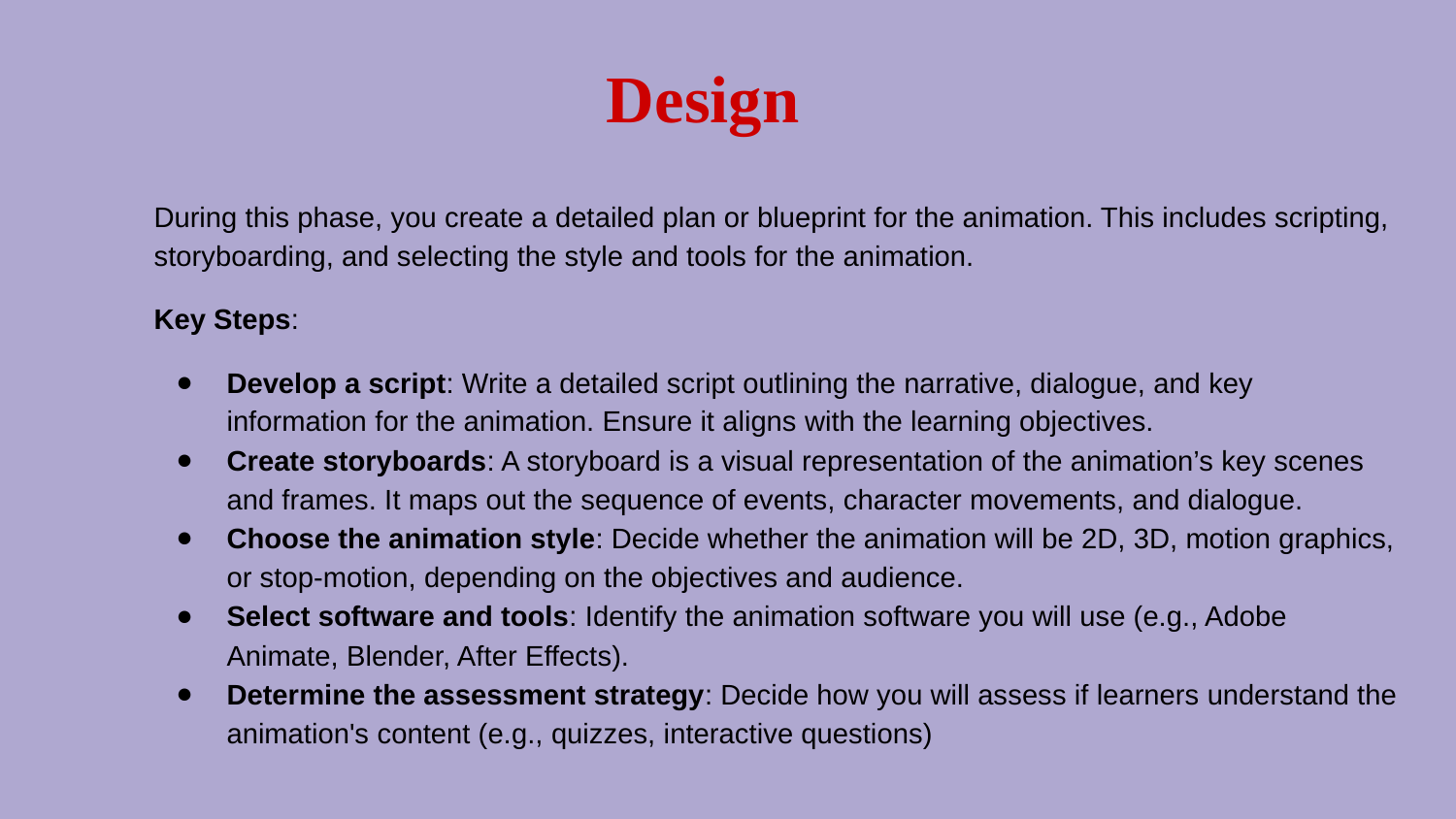

# Design

During this phase, you create a detailed plan or blueprint for the animation. This includes scripting, storyboarding, and selecting the style and tools for the animation.
Key Steps:
Develop a script: Write a detailed script outlining the narrative, dialogue, and key information for the animation. Ensure it aligns with the learning objectives.
Create storyboards: A storyboard is a visual representation of the animation’s key scenes and frames. It maps out the sequence of events, character movements, and dialogue.
Choose the animation style: Decide whether the animation will be 2D, 3D, motion graphics, or stop-motion, depending on the objectives and audience.
Select software and tools: Identify the animation software you will use (e.g., Adobe Animate, Blender, After Effects).
Determine the assessment strategy: Decide how you will assess if learners understand the animation's content (e.g., quizzes, interactive questions)